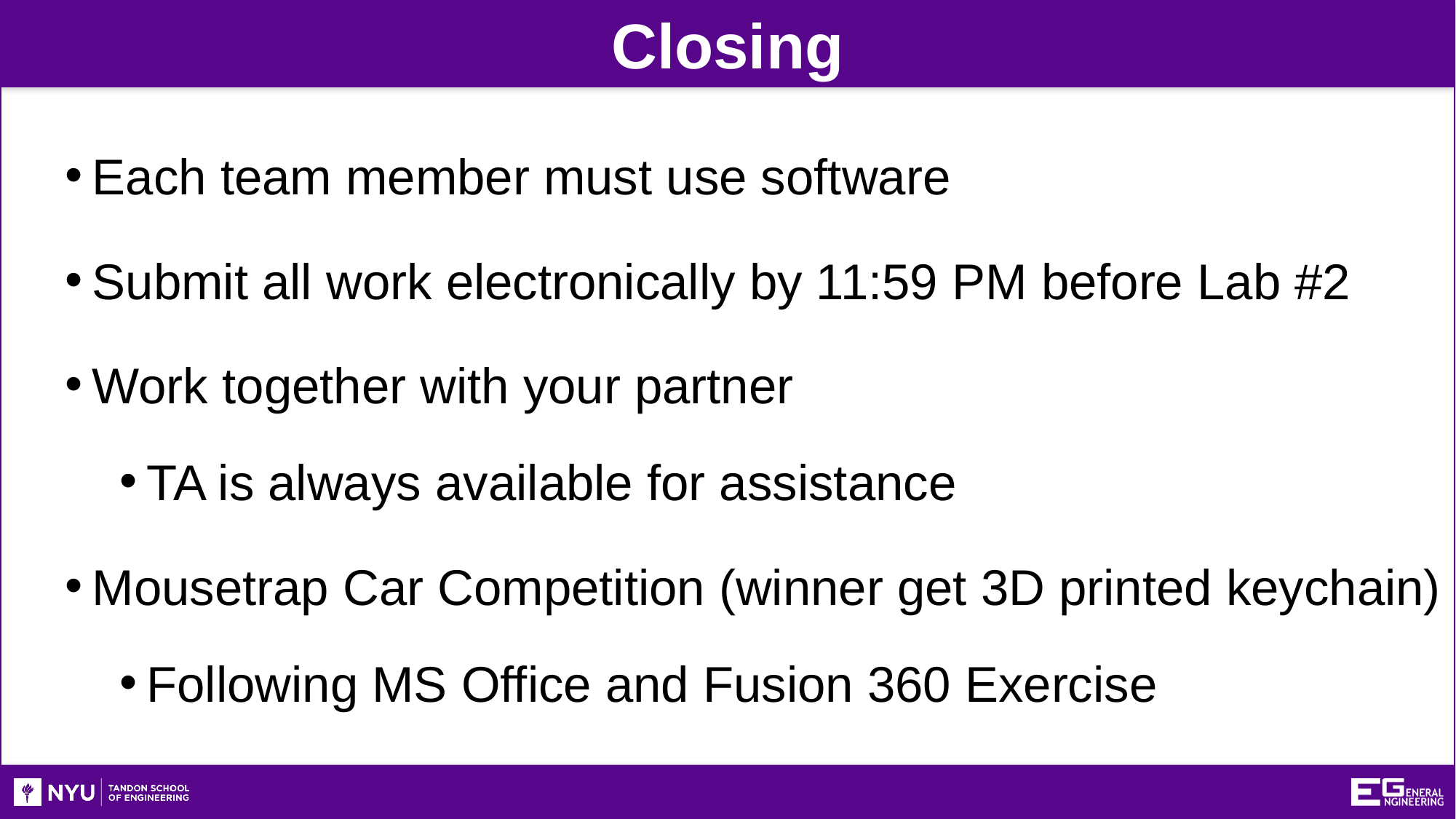

Closing
Each team member must use software
Submit all work electronically by 11:59 PM before Lab #2
Work together with your partner
TA is always available for assistance
Mousetrap Car Competition (winner get 3D printed keychain)
Following MS Office and Fusion 360 Exercise